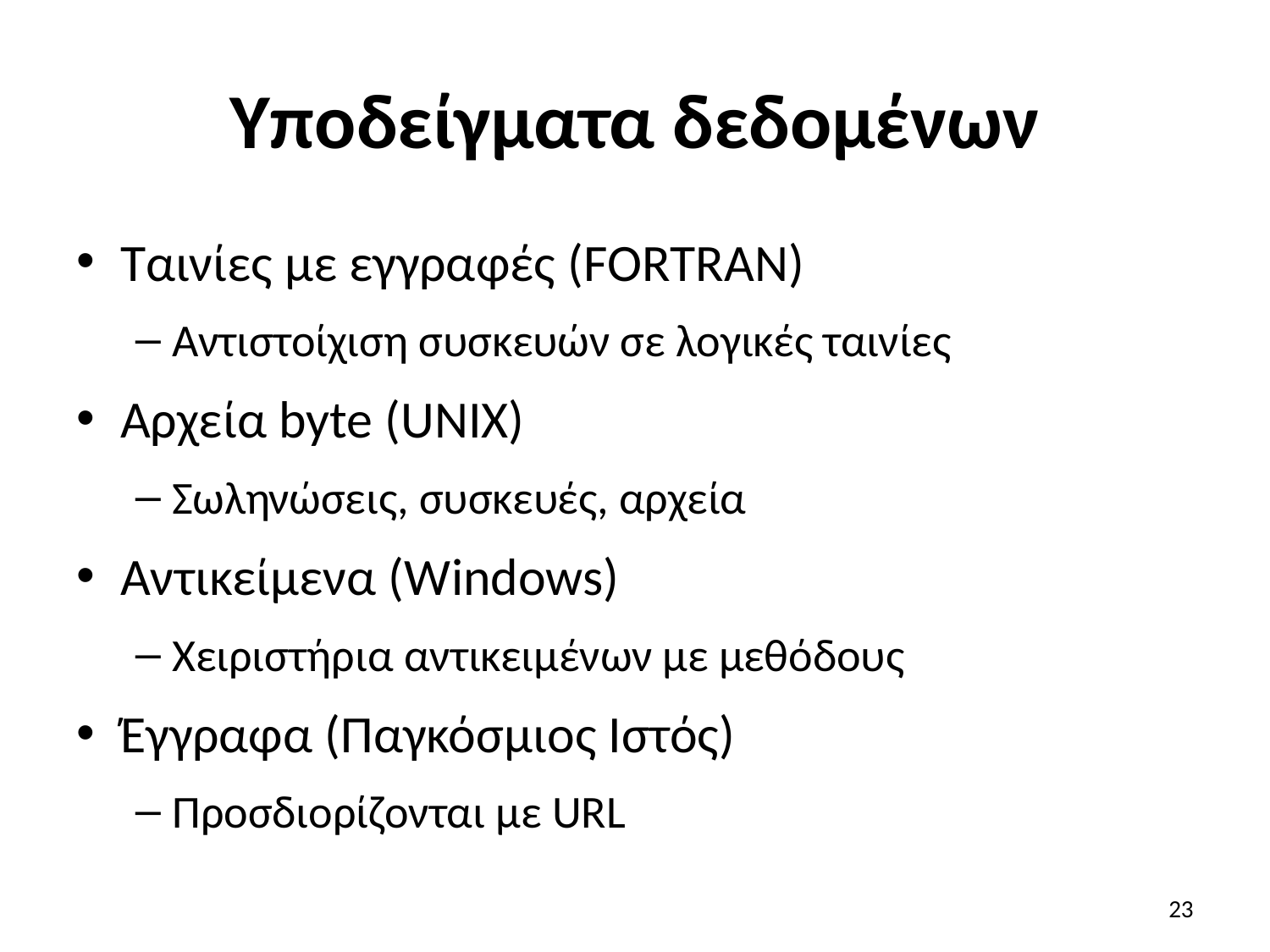

# Υποδείγματα δεδομένων
Ταινίες με εγγραφές (FORTRAN)
Αντιστοίχιση συσκευών σε λογικές ταινίες
Αρχεία byte (UNIX)
Σωληνώσεις, συσκευές, αρχεία
Αντικείμενα (Windows)
Χειριστήρια αντικειμένων με μεθόδους
Έγγραφα (Παγκόσμιος Ιστός)
Προσδιορίζονται με URL
23